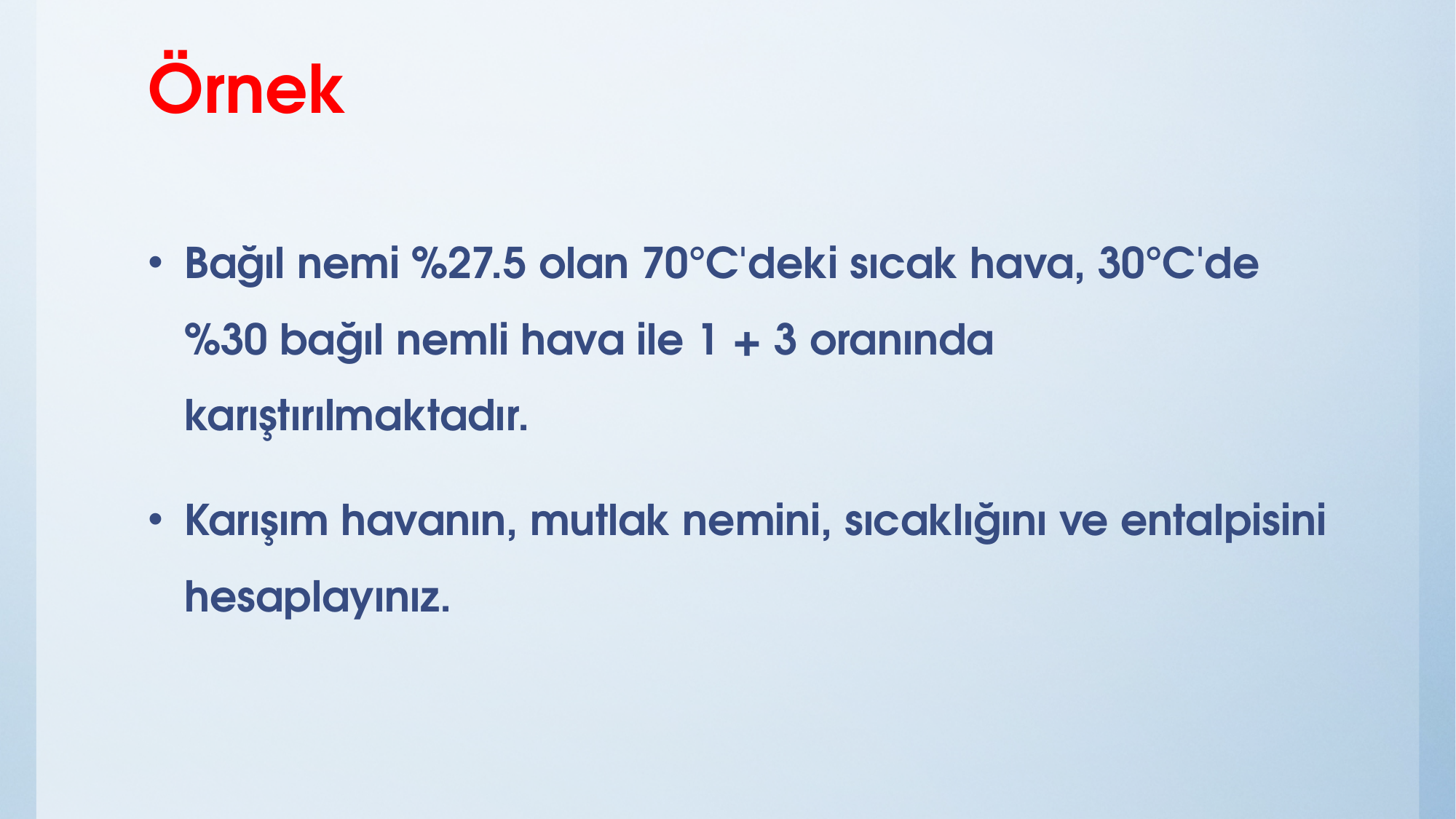

# Örnek
Bağıl nemi %27.5 olan 70°C'deki sıcak hava, 30°C'de %30 bağıl nemli hava ile 1 + 3 oranında karıştırılmaktadır.
Karışım havanın, mutlak nemini, sıcaklığını ve entalpisini hesaplayınız.